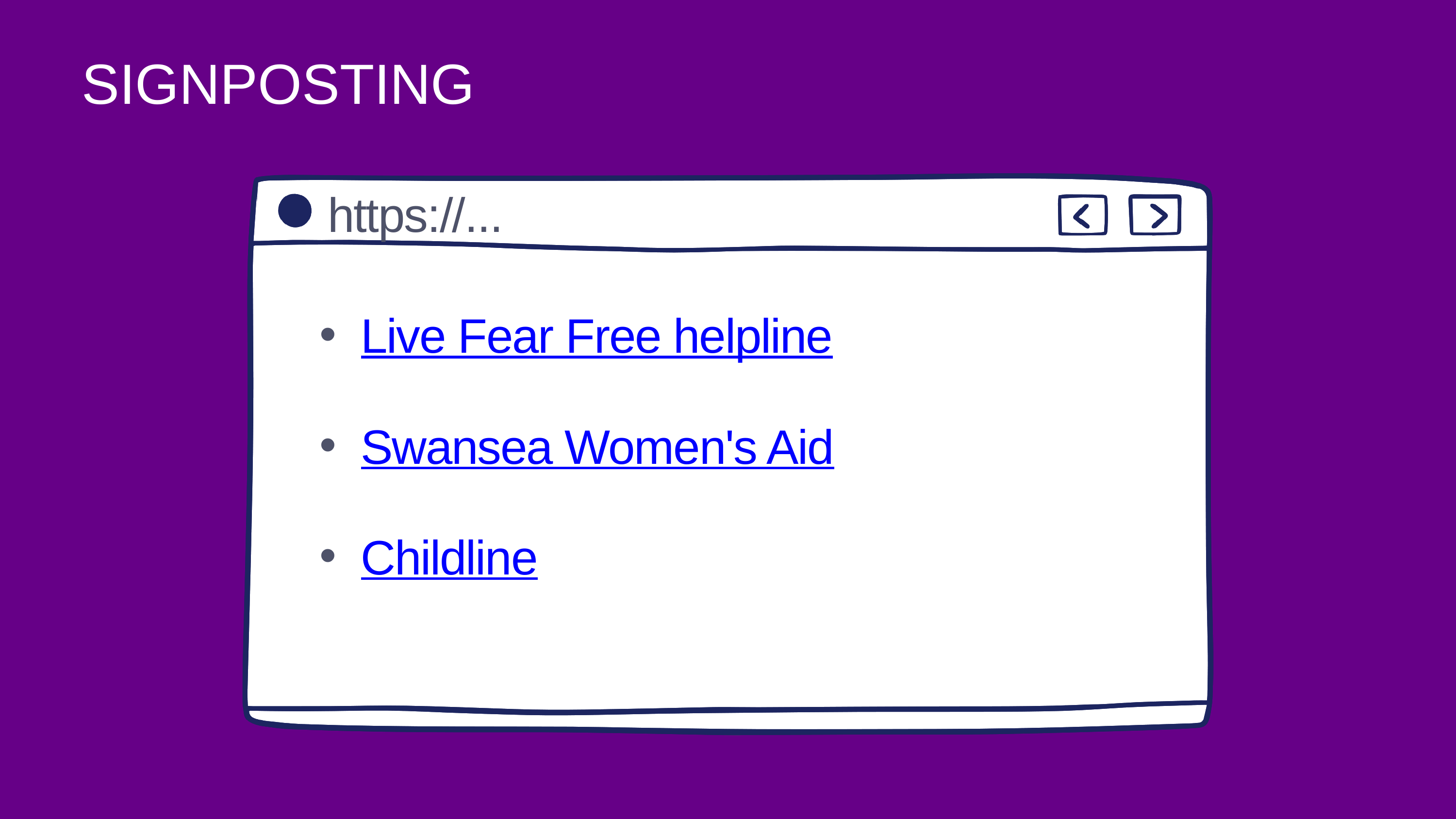

SIGNPOSTING

https://...
Live Fear Free helpline
Swansea Women's Aid
Childline